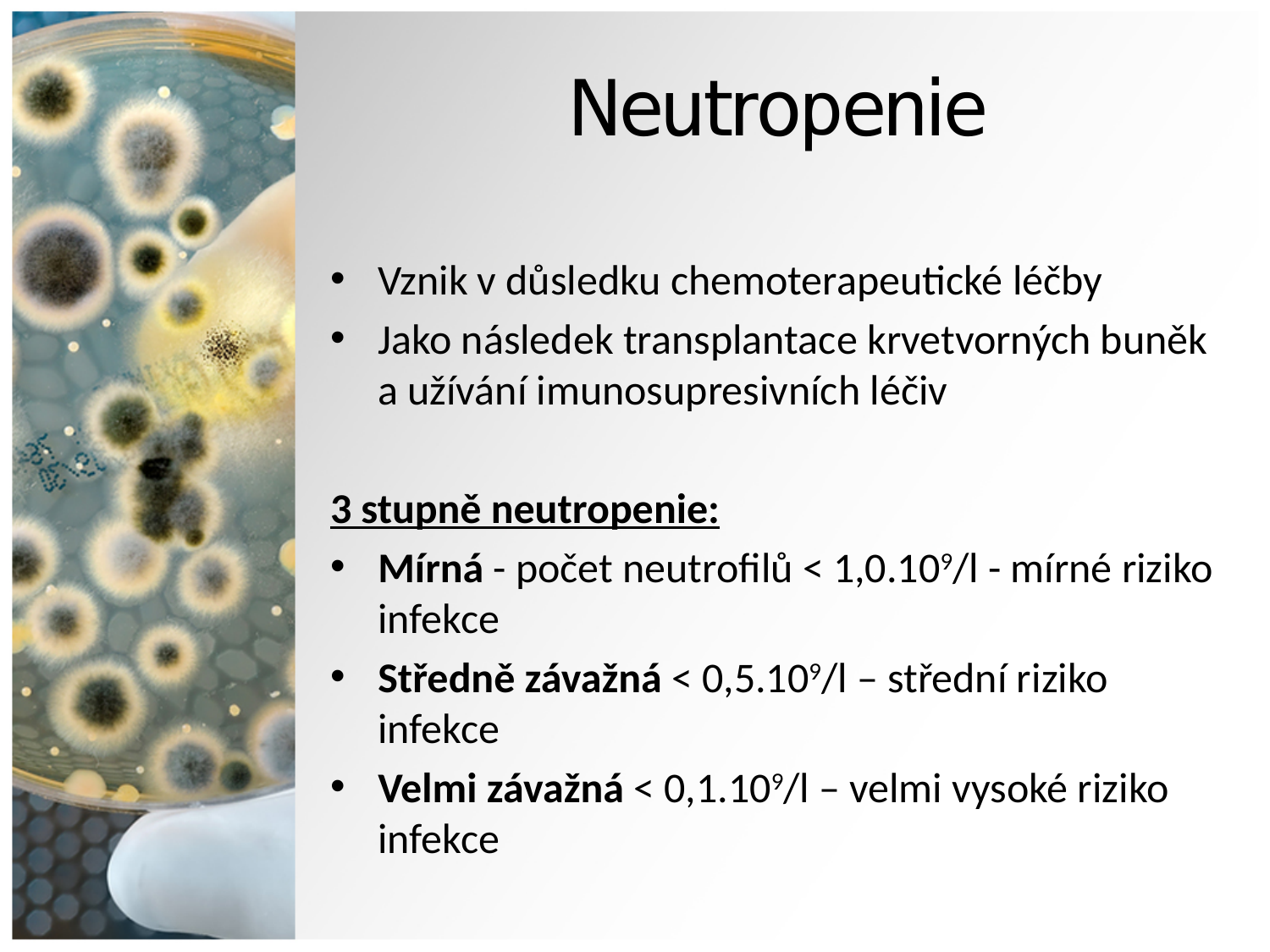

# Neutropenie
Vznik v důsledku chemoterapeutické léčby
Jako následek transplantace krvetvorných buněk a užívání imunosupresivních léčiv

3 stupně neutropenie:
Mírná - počet neutrofilů < 1,0.109/l - mírné riziko infekce
Středně závažná < 0,5.109/l – střední riziko infekce
Velmi závažná < 0,1.109/l – velmi vysoké riziko infekce